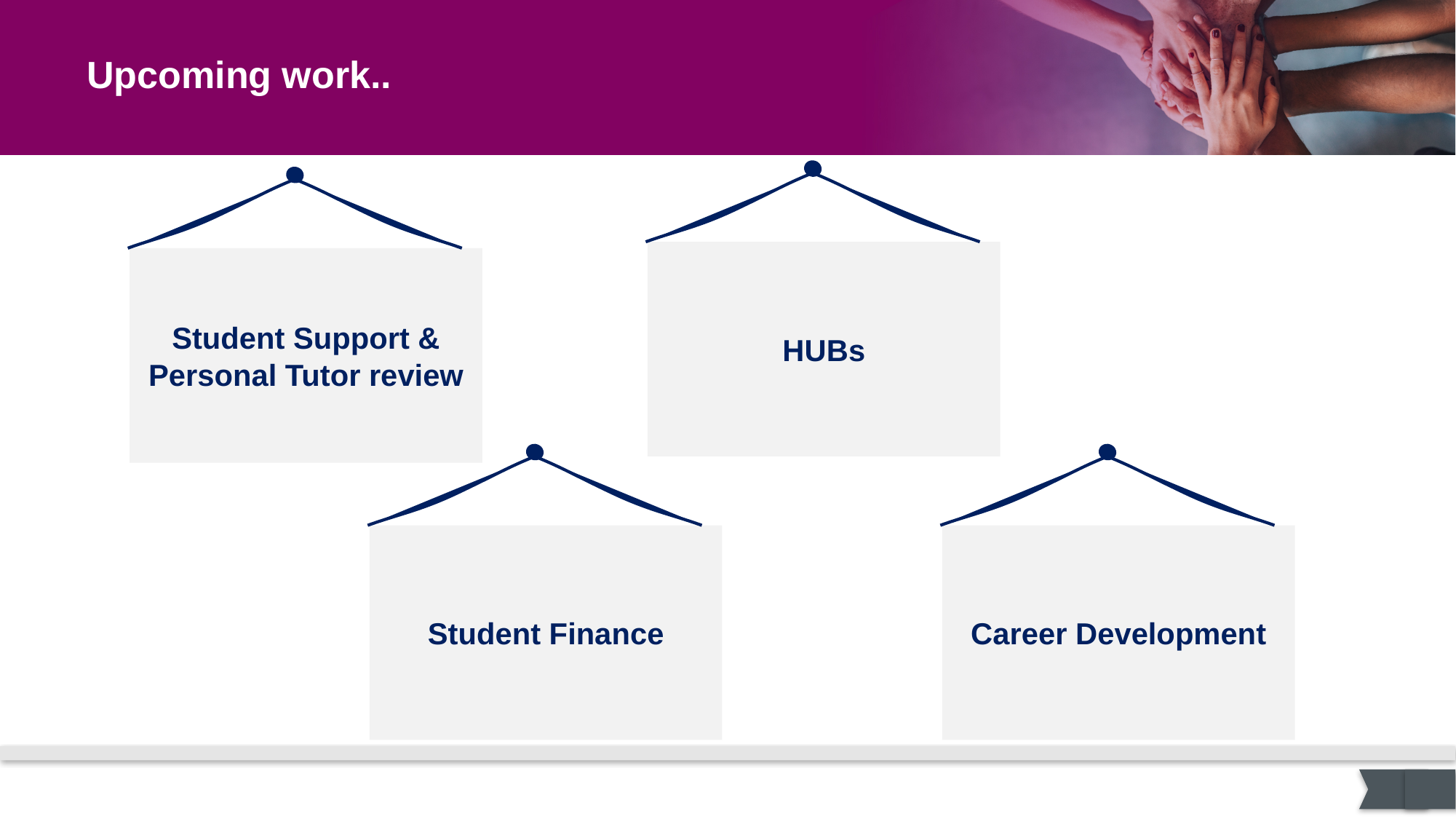

Upcoming work..

Student Support & Personal Tutor review

HUBs

Student Finance
Career Development